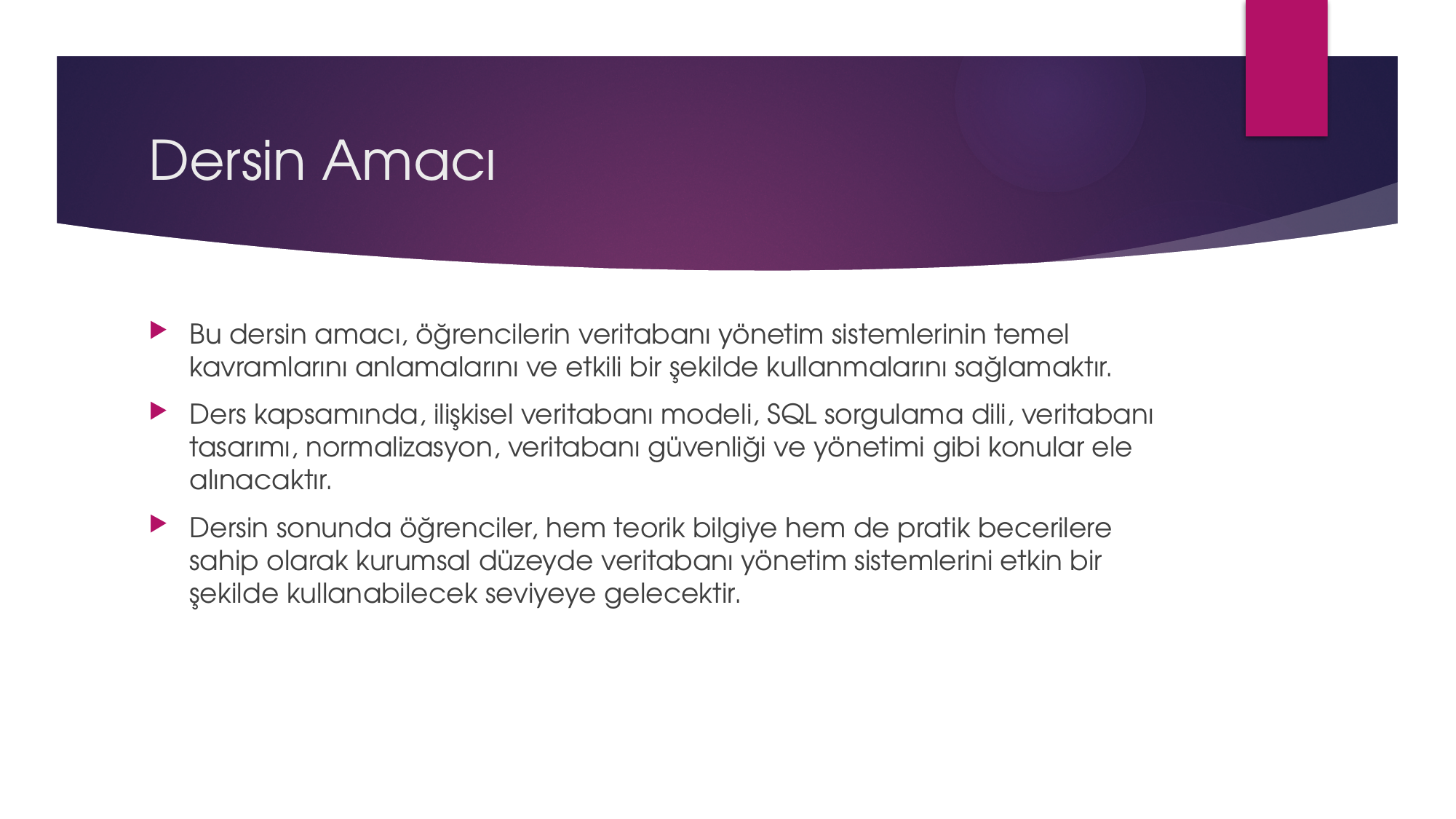

# Dersin Amacı
Bu dersin amacı, öğrencilerin veritabanı yönetim sistemlerinin temel kavramlarını anlamalarını ve etkili bir şekilde kullanmalarını sağlamaktır.
Ders kapsamında, ilişkisel veritabanı modeli, SQL sorgulama dili, veritabanı tasarımı, normalizasyon, veritabanı güvenliği ve yönetimi gibi konular ele alınacaktır.
Dersin sonunda öğrenciler, hem teorik bilgiye hem de pratik becerilere sahip olarak kurumsal düzeyde veritabanı yönetim sistemlerini etkin bir şekilde kullanabilecek seviyeye gelecektir.